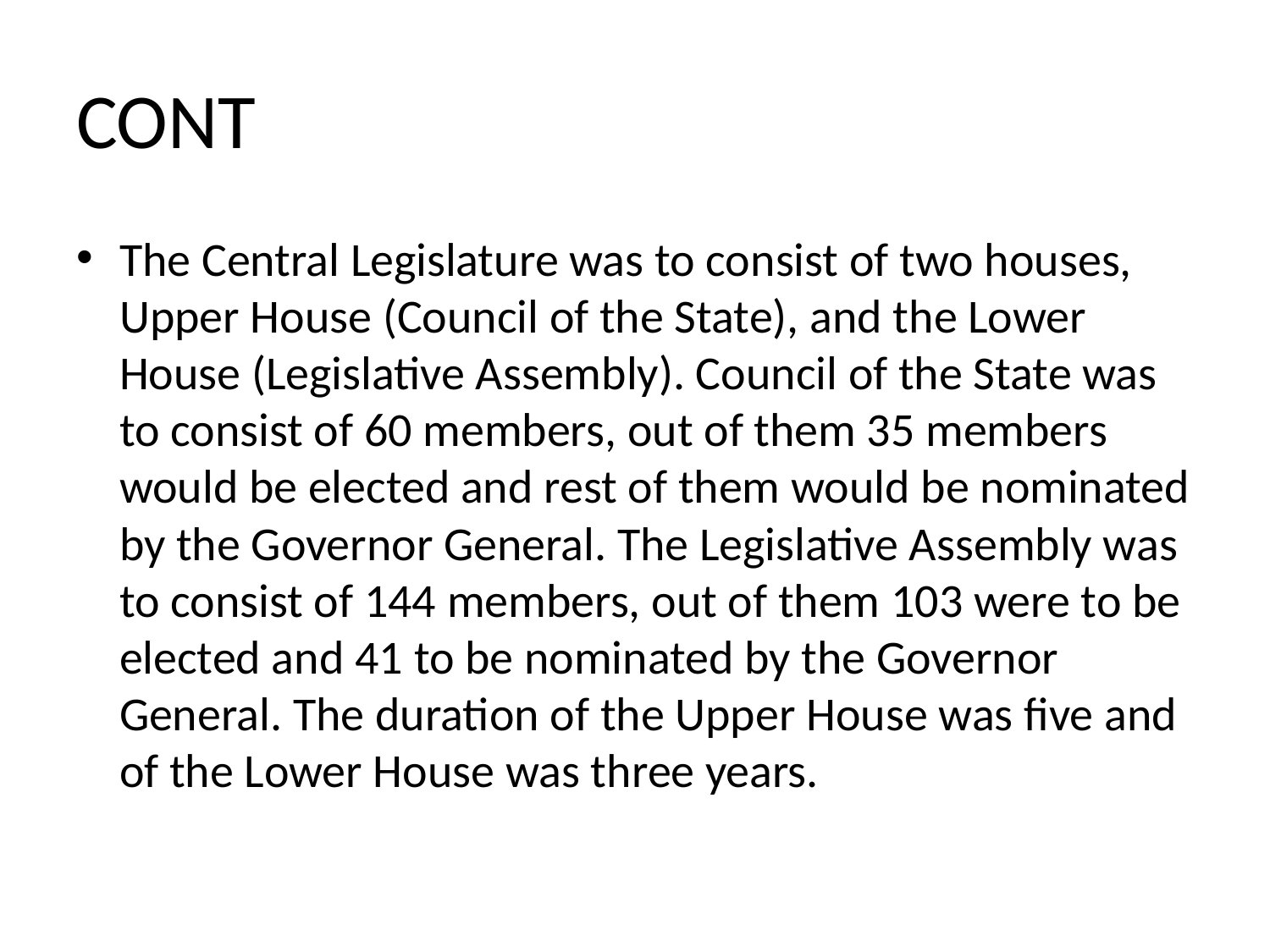

# CONT
The Central Legislature was to consist of two houses, Upper House (Council of the State), and the Lower House (Legislative Assembly). Council of the State was to consist of 60 members, out of them 35 members would be elected and rest of them would be nominated by the Governor General. The Legislative Assembly was to consist of 144 members, out of them 103 were to be elected and 41 to be nominated by the Governor General. The duration of the Upper House was five and of the Lower House was three years.